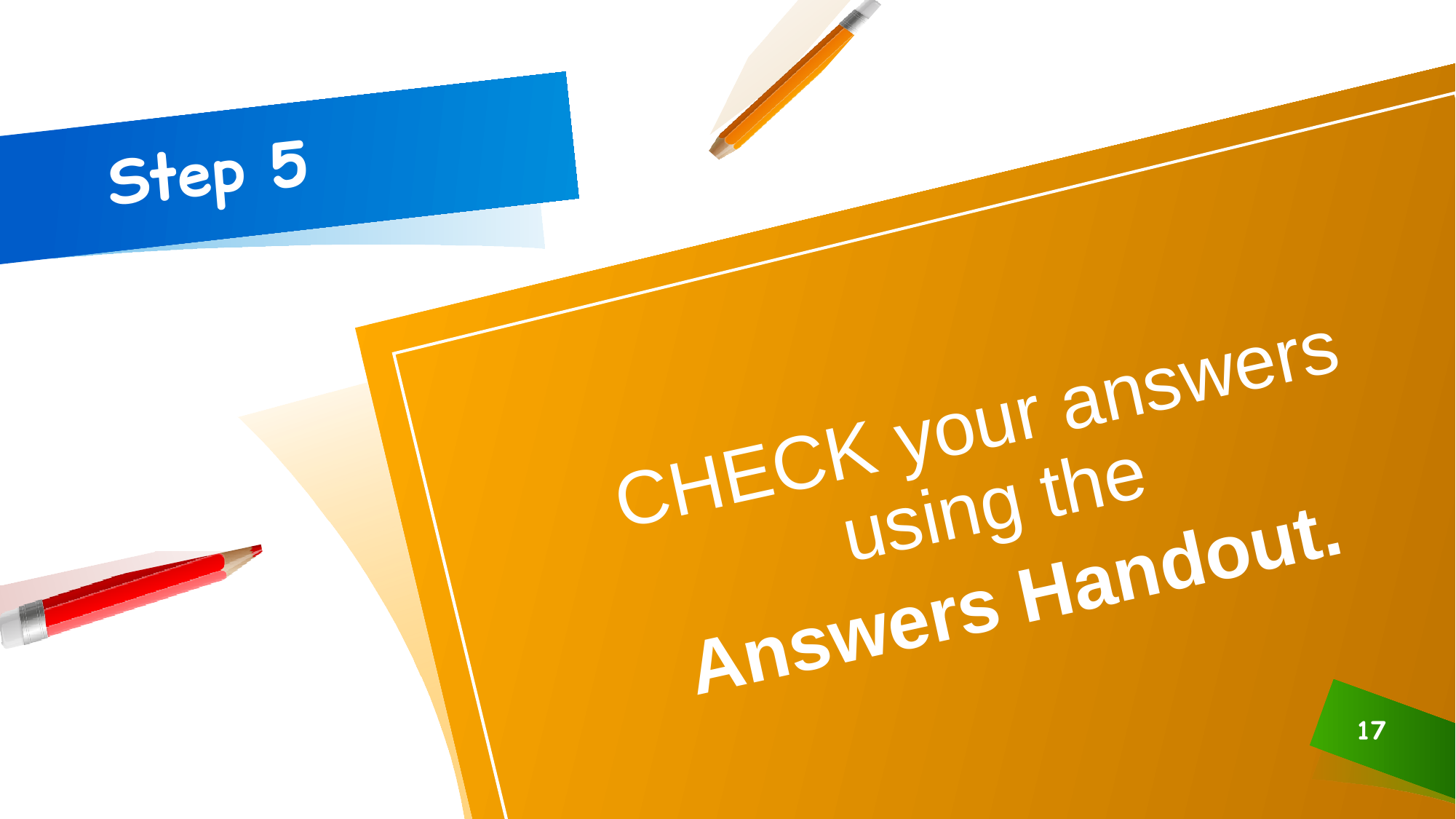

# Step 5
CHECK your answers using the
Answers Handout.
17